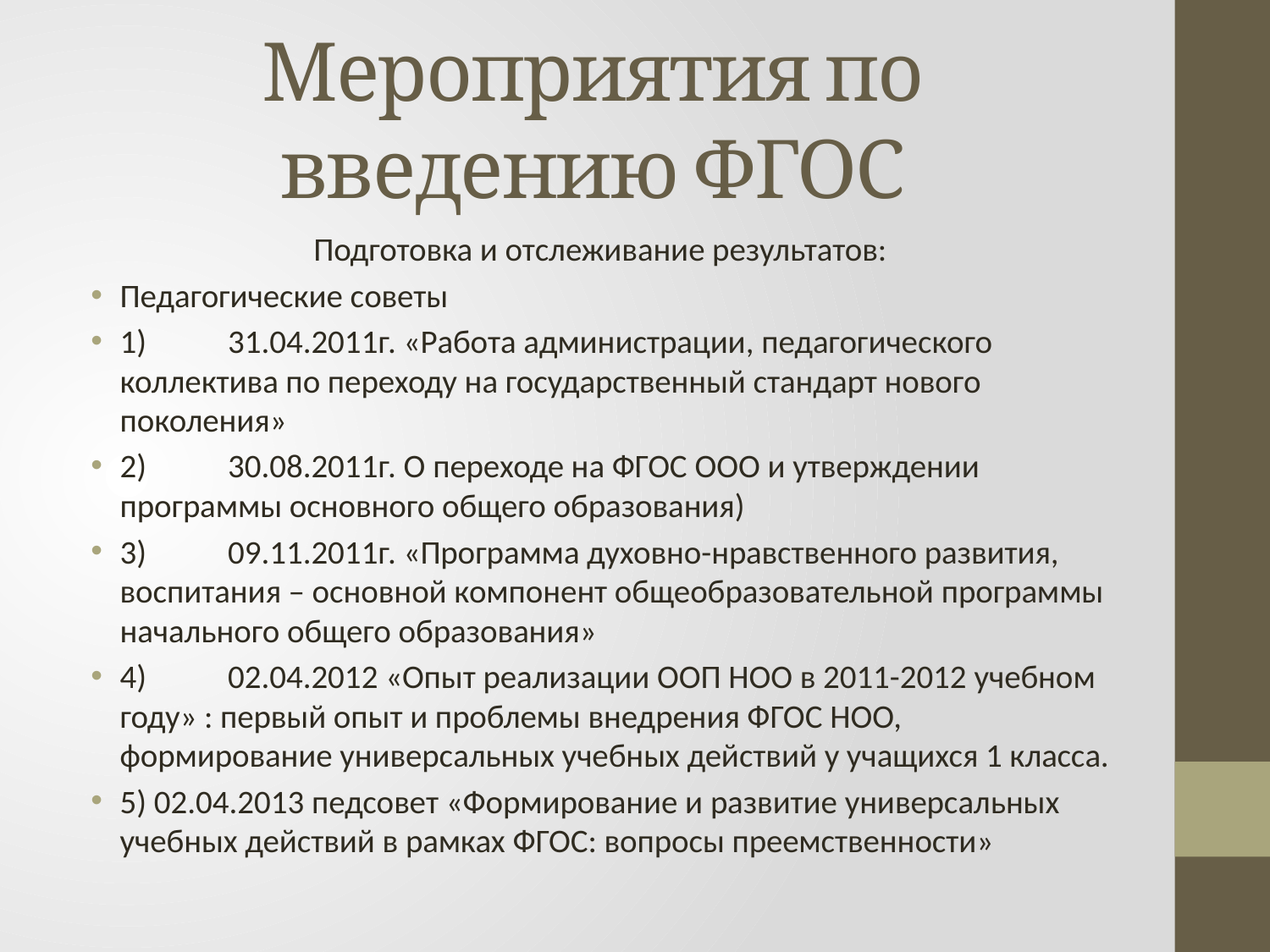

# Мероприятия по введению ФГОС
Подготовка и отслеживание результатов:
Педагогические советы
1)	31.04.2011г. «Работа администрации, педагогического коллектива по переходу на государственный стандарт нового поколения»
2)	30.08.2011г. О переходе на ФГОС ООО и утверждении программы основного общего образования)
3)	09.11.2011г. «Программа духовно-нравственного развития, воспитания – основной компонент общеобразовательной программы начального общего образования»
4)	02.04.2012 «Опыт реализации ООП НОО в 2011-2012 учебном году» : первый опыт и проблемы внедрения ФГОС НОО, формирование универсальных учебных действий у учащихся 1 класса.
5) 02.04.2013 педсовет «Формирование и развитие универсальных учебных действий в рамках ФГОС: вопросы преемственности»